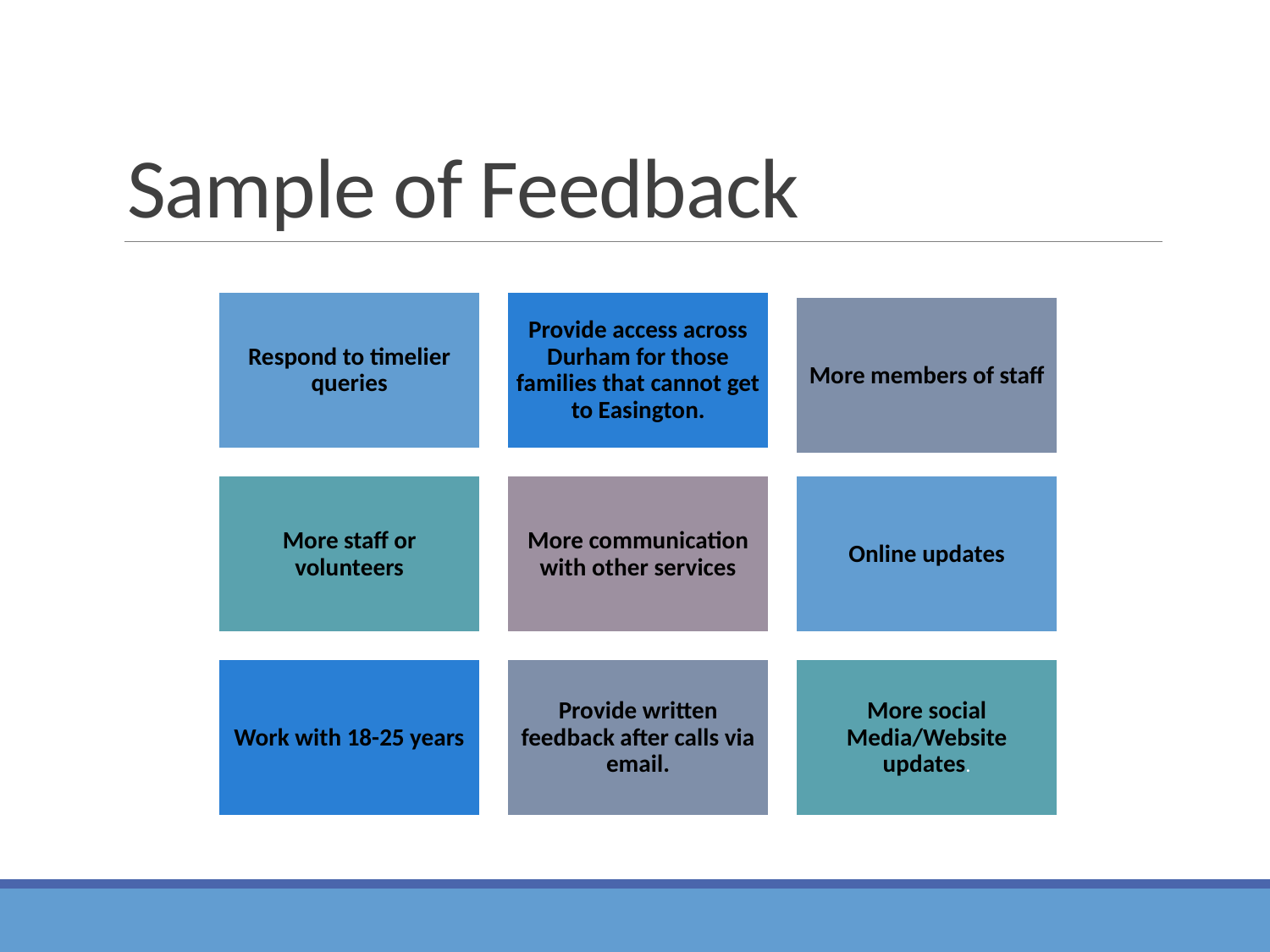

# Sample of Feedback
Respond to timelier queries
Provide access across Durham for those families that cannot get to Easington.
More members of staff
More staff or volunteers
More communication with other services
Online updates
Work with 18-25 years
Provide written feedback after calls via email.
More social Media/Website updates.